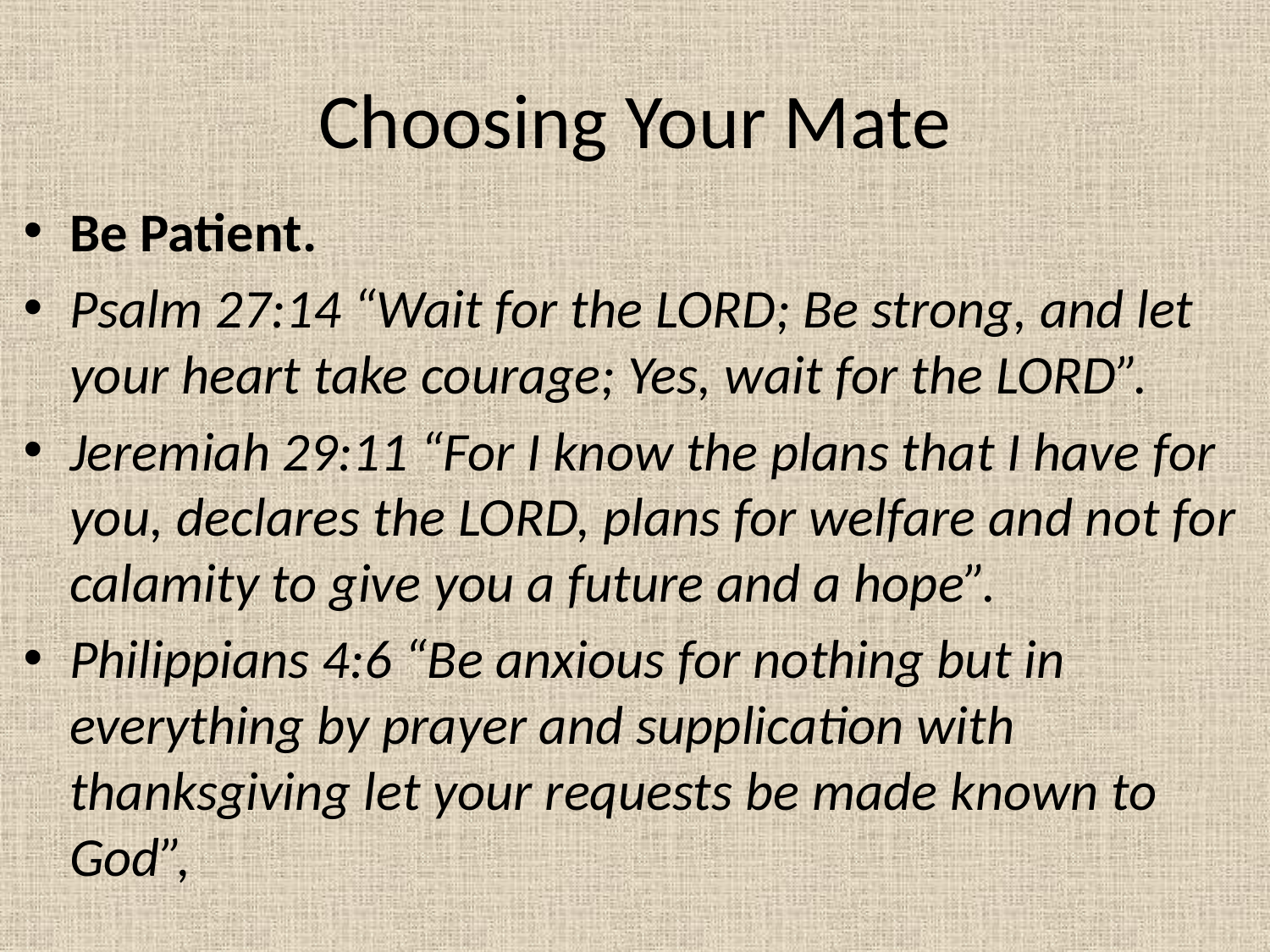

# Choosing Your Mate
Be Patient.
Psalm 27:14 “Wait for the LORD; Be strong, and let your heart take courage; Yes, wait for the LORD”.
Jeremiah 29:11 “For I know the plans that I have for you, declares the LORD, plans for welfare and not for calamity to give you a future and a hope”.
Philippians 4:6 “Be anxious for nothing but in everything by prayer and supplication with thanksgiving let your requests be made known to God”,